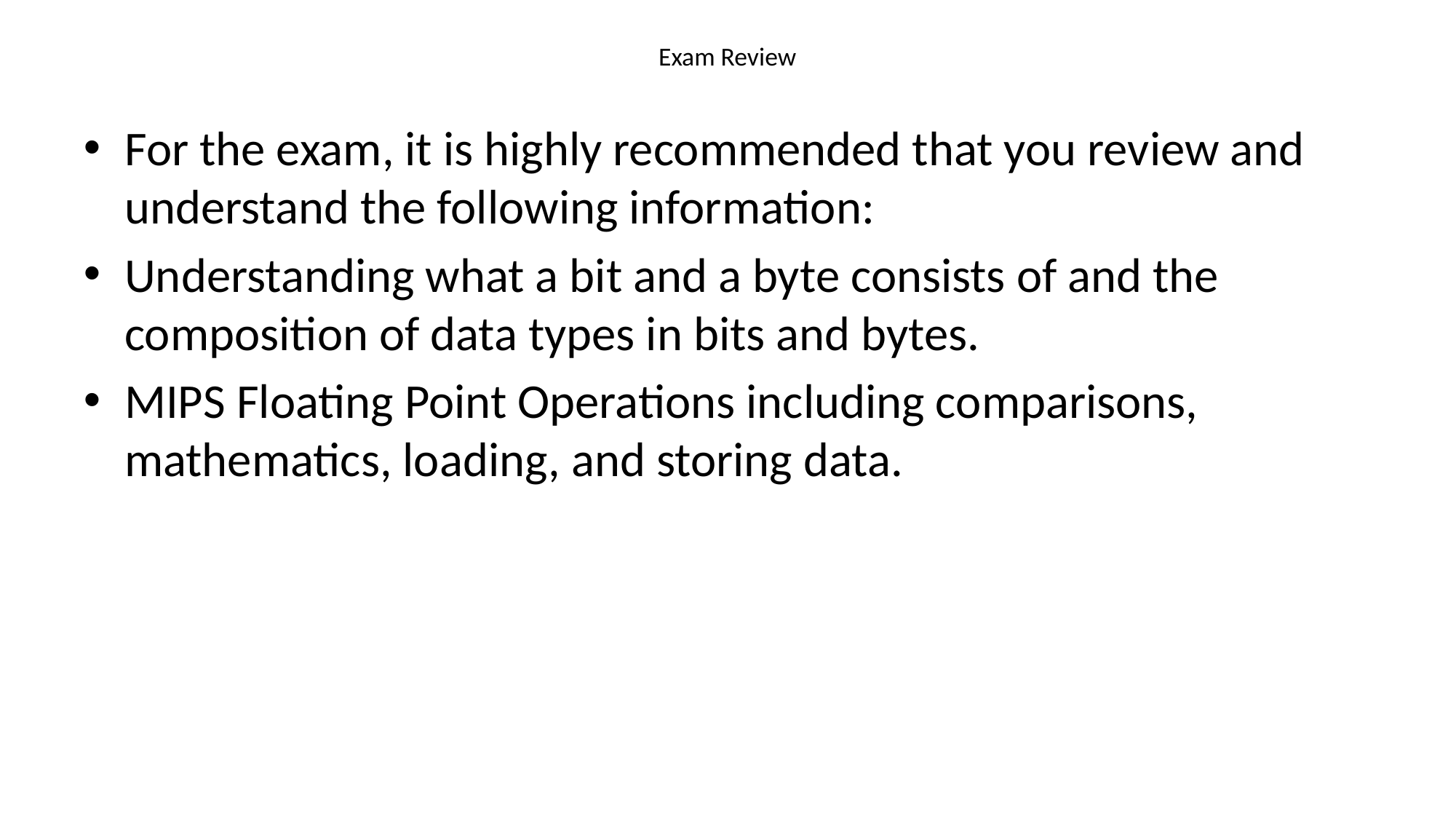

# Exam Review
For the exam, it is highly recommended that you review and understand the following information:
Understanding what a bit and a byte consists of and the composition of data types in bits and bytes.
MIPS Floating Point Operations including comparisons, mathematics, loading, and storing data.